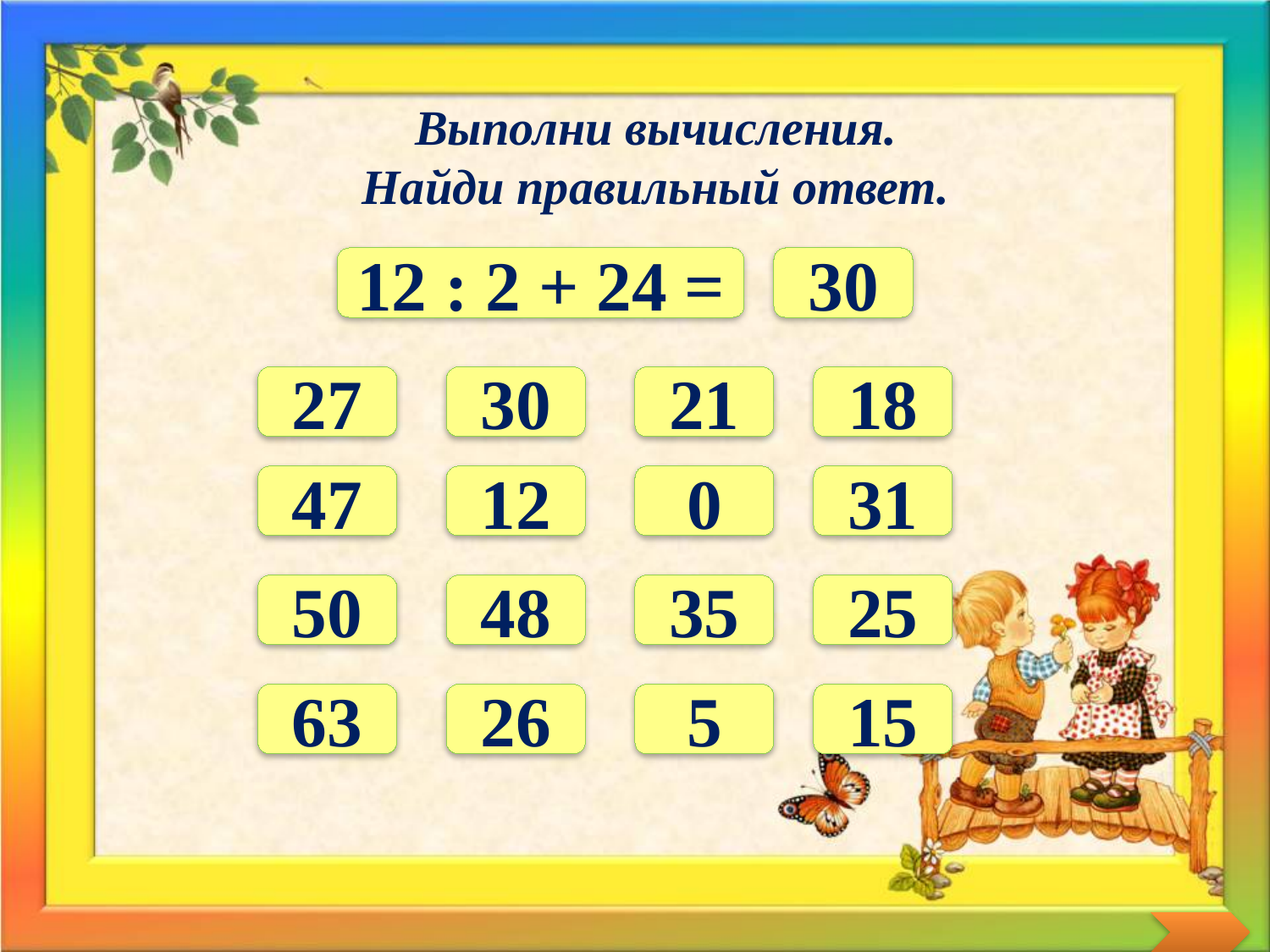

Выполни вычисления.
Найди правильный ответ.
12 : 2 + 24 =
30

27
30
21
18
47
12
0
31
50
48
35
25
63
26
5
15